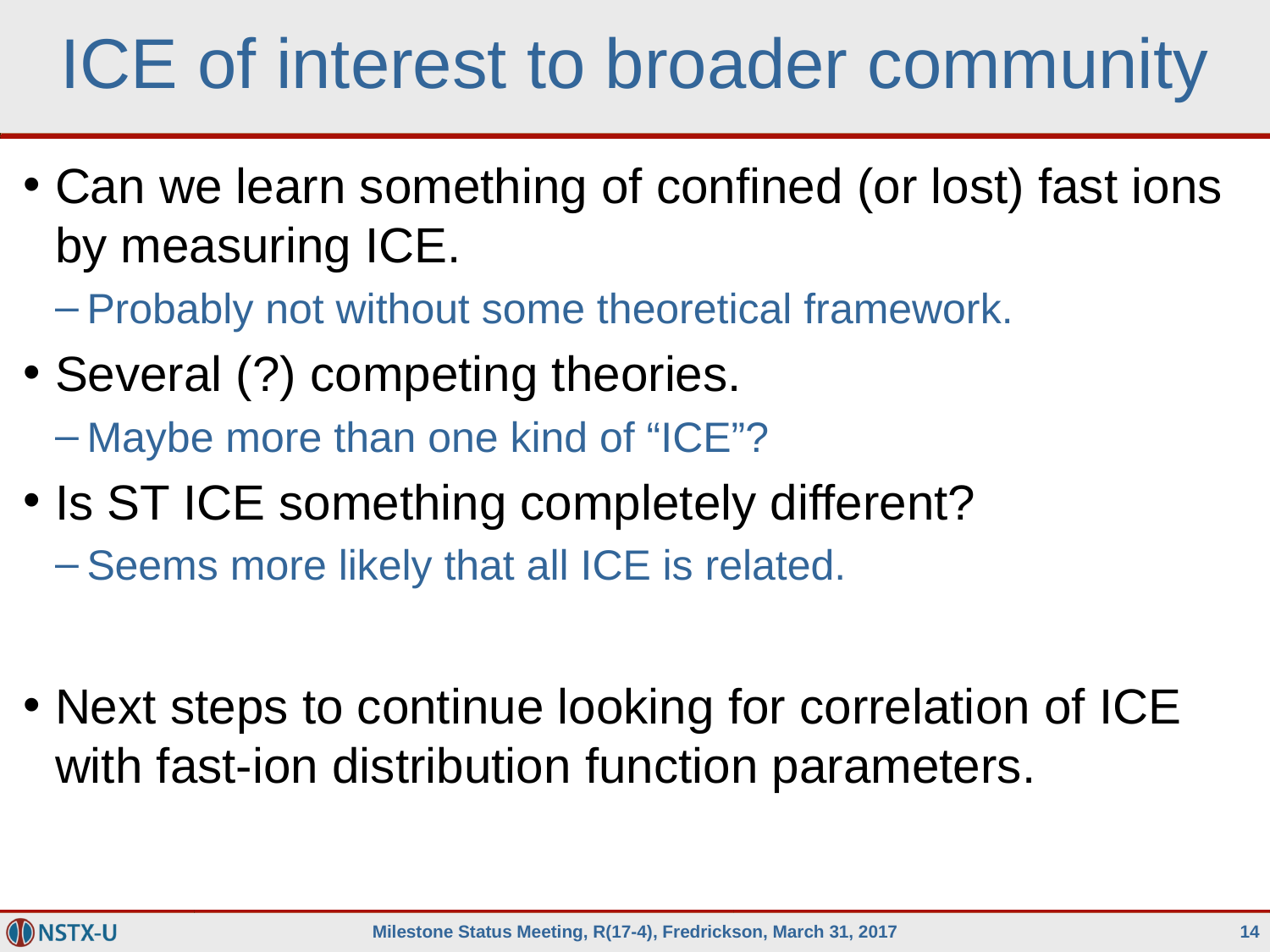

# ICE of interest to broader community
Can we learn something of confined (or lost) fast ions by measuring ICE.
Probably not without some theoretical framework.
Several (?) competing theories.
Maybe more than one kind of “ICE”?
Is ST ICE something completely different?
Seems more likely that all ICE is related.

Next steps to continue looking for correlation of ICE with fast-ion distribution function parameters.